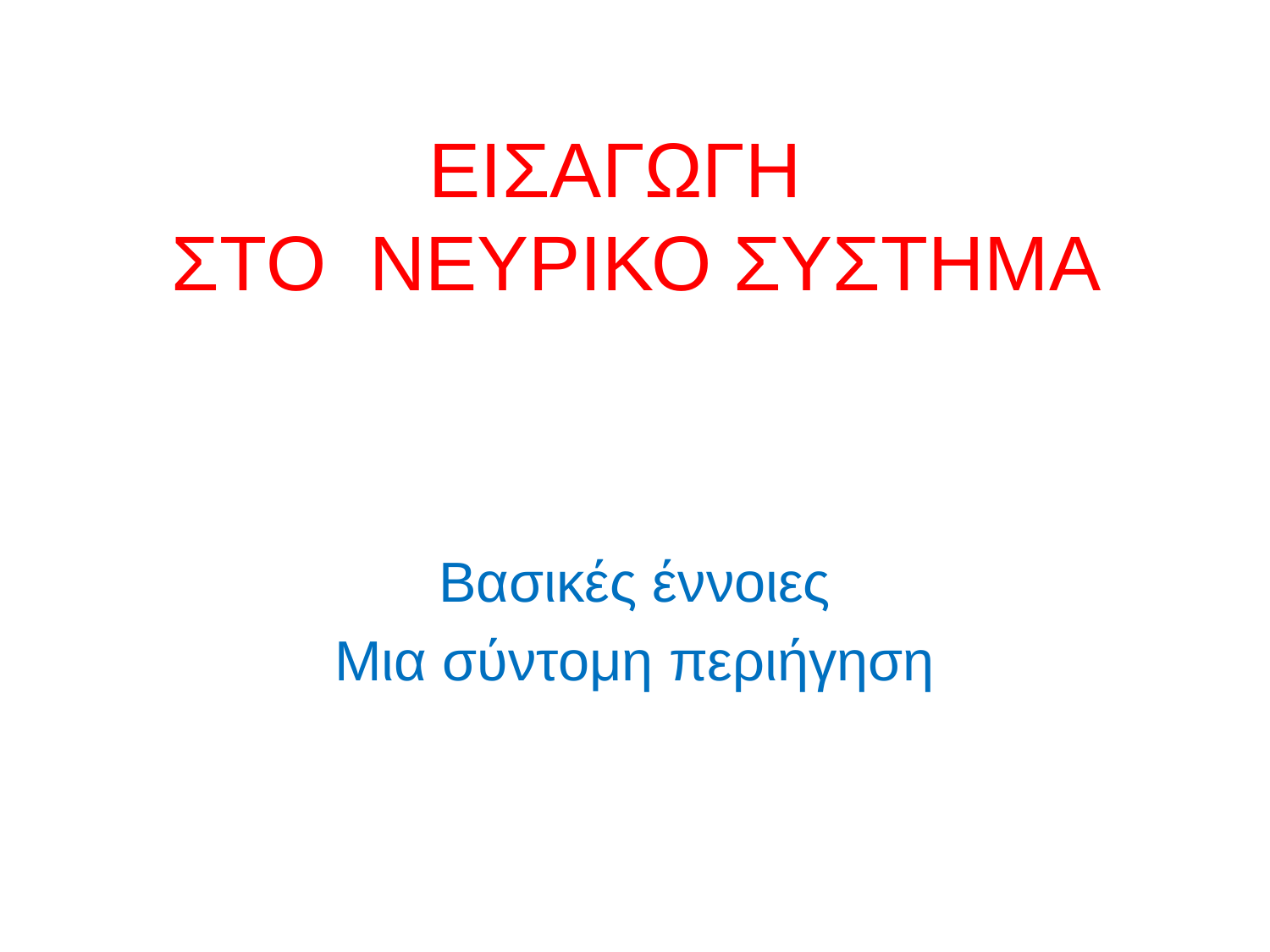

# ΕΙΣΑΓΩΓΗ ΣΤΟ  ΝΕΥΡΙΚΟ ΣΥΣΤΗΜΑ
Βασικές έννοιες
Μια σύντομη περιήγηση